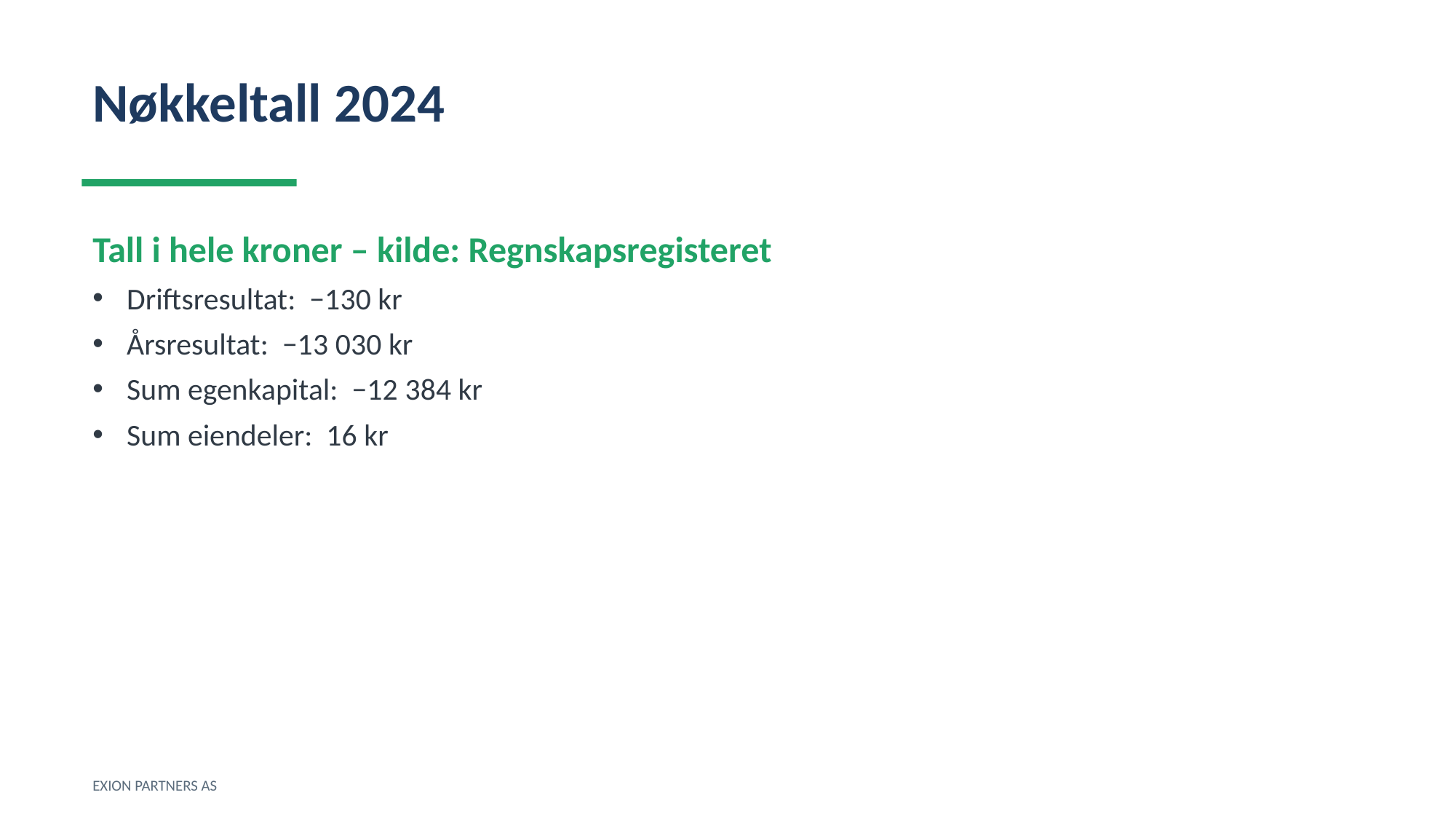

Nøkkeltall 2024

Tall i hele kroner – kilde: Regnskapsregisteret
Driftsresultat:  −130 kr
Årsresultat:  −13 030 kr
Sum egenkapital:  −12 384 kr
Sum eiendeler:  16 kr
EXION PARTNERS AS